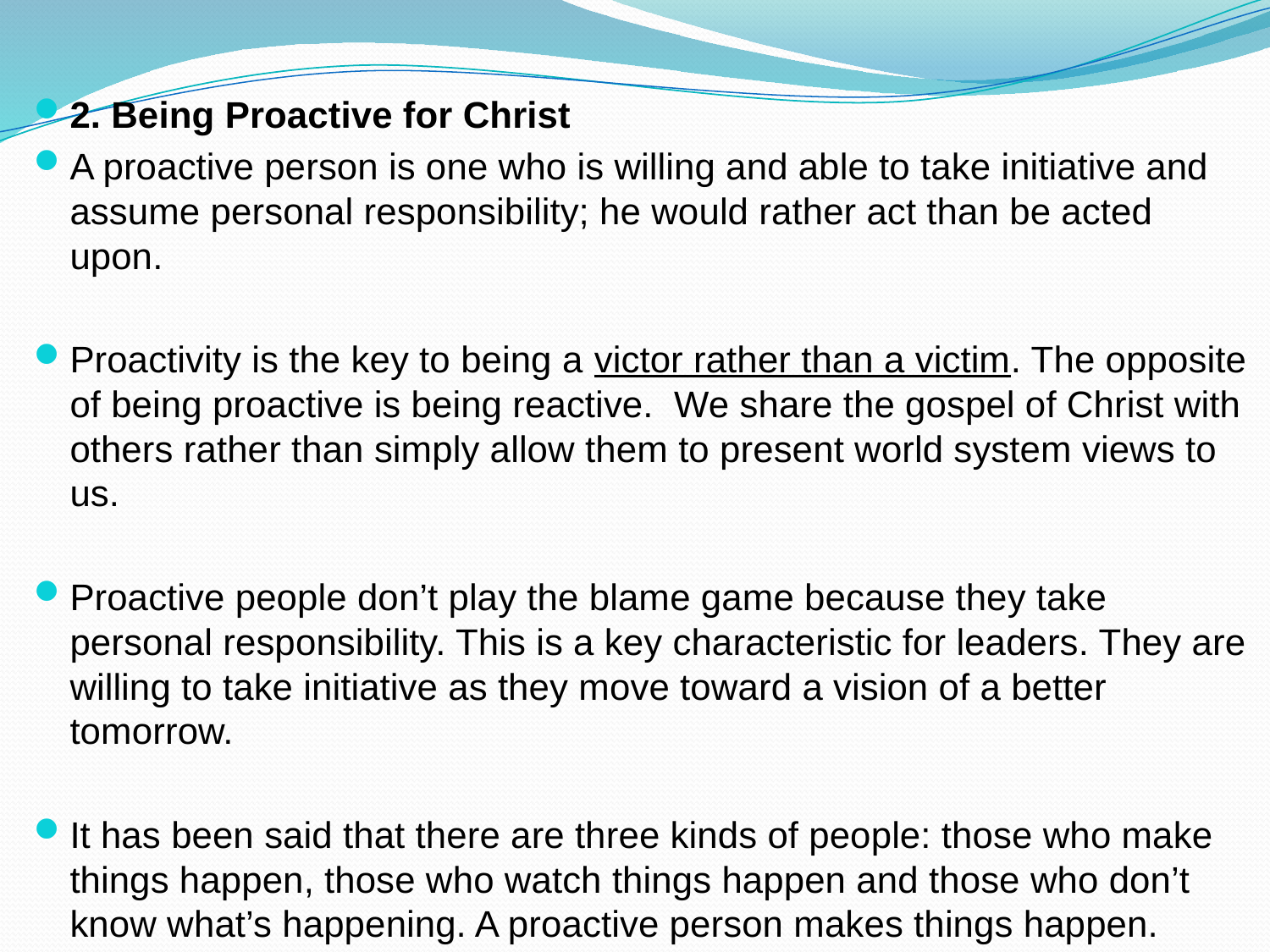

2. Being Proactive for Christ
A proactive person is one who is willing and able to take initiative and assume personal responsibility; he would rather act than be acted upon.

Proactivity is the key to being a victor rather than a victim. The opposite of being proactive is being reactive.  We share the gospel of Christ with others rather than simply allow them to present world system views to us.

Proactive people don’t play the blame game because they take personal responsibility. This is a key characteristic for leaders. They are willing to take initiative as they move toward a vision of a better tomorrow.

It has been said that there are three kinds of people: those who make things happen, those who watch things happen and those who don’t know what’s happening. A proactive person makes things happen.